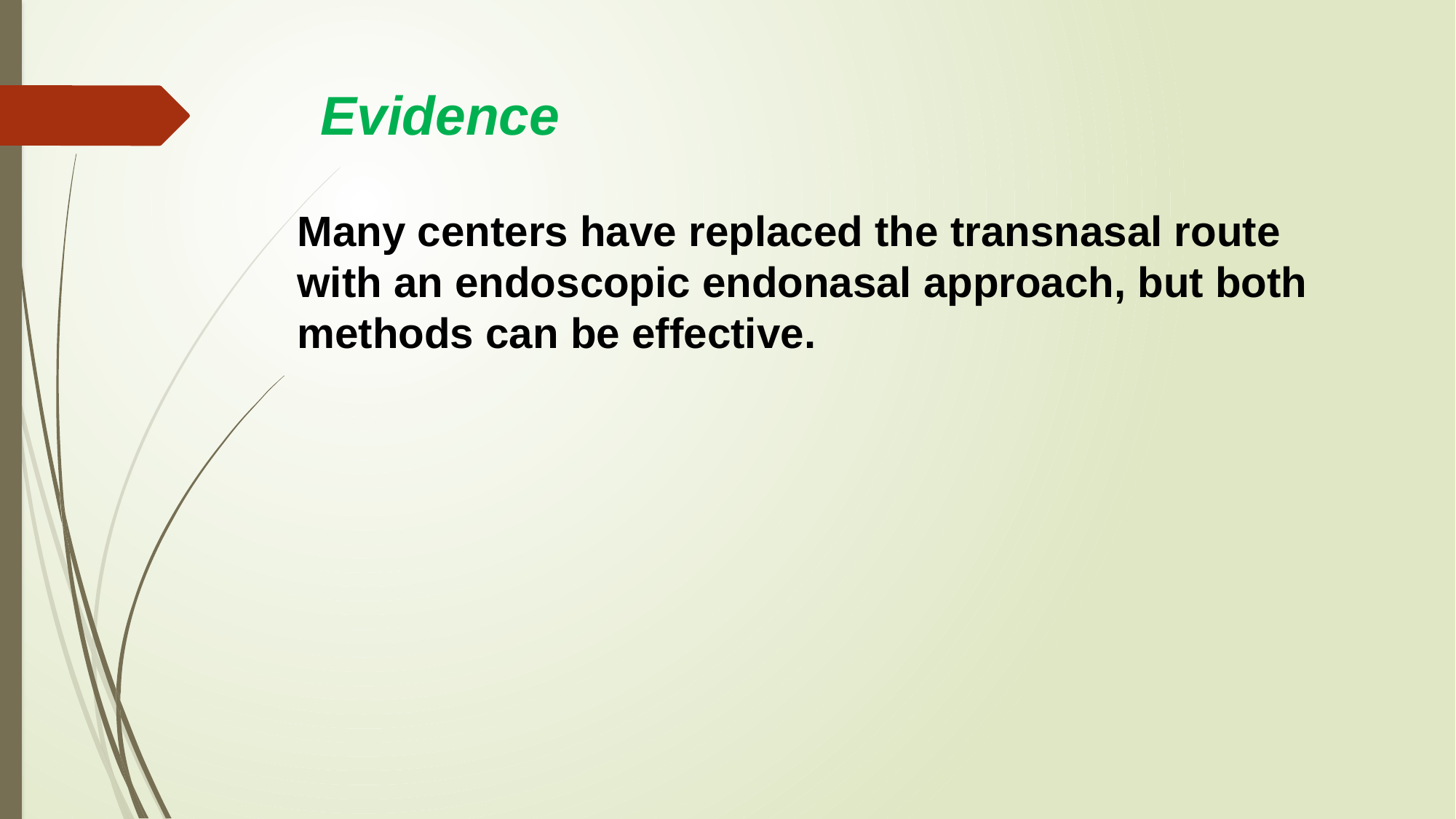

# Evidence
Many centers have replaced the transnasal route with an endoscopic endonasal approach, but both methods can be effective.